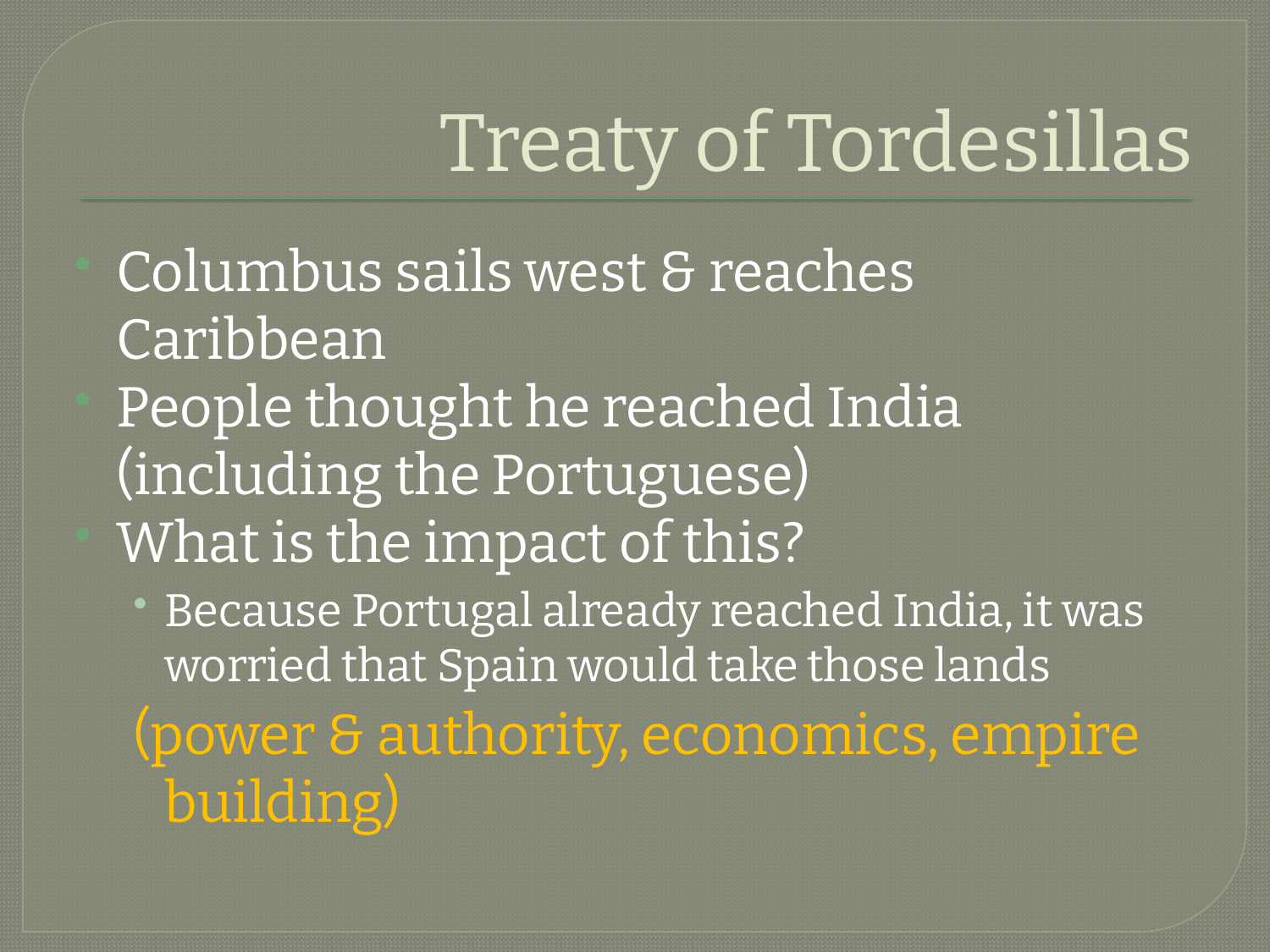

# Treaty of Tordesillas
Columbus sails west & reaches Caribbean
People thought he reached India (including the Portuguese)
What is the impact of this?
Because Portugal already reached India, it was worried that Spain would take those lands
(power & authority, economics, empire building)